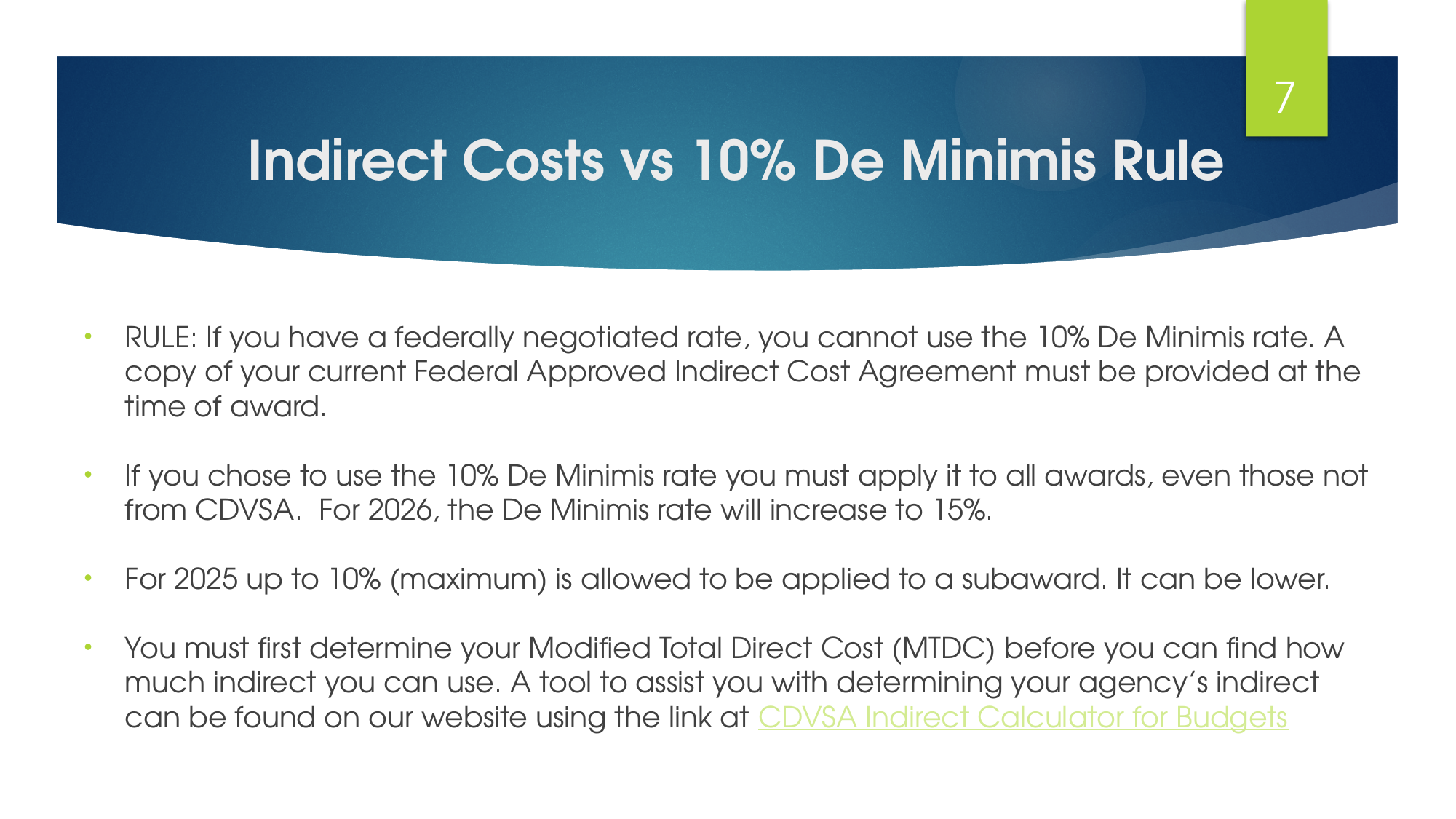

7
# Indirect Costs vs 10% De Minimis Rule
RULE: If you have a federally negotiated rate, you cannot use the 10% De Minimis rate. A copy of your current Federal Approved Indirect Cost Agreement must be provided at the time of award.

If you chose to use the 10% De Minimis rate you must apply it to all awards, even those not from CDVSA.  For 2026, the De Minimis rate will increase to 15%.

For 2025 up to 10% (maximum) is allowed to be applied to a subaward. It can be lower.

You must first determine your Modified Total Direct Cost (MTDC) before you can find how much indirect you can use. A tool to assist you with determining your agency’s indirect can be found on our website using the link at CDVSA Indirect Calculator for Budgets